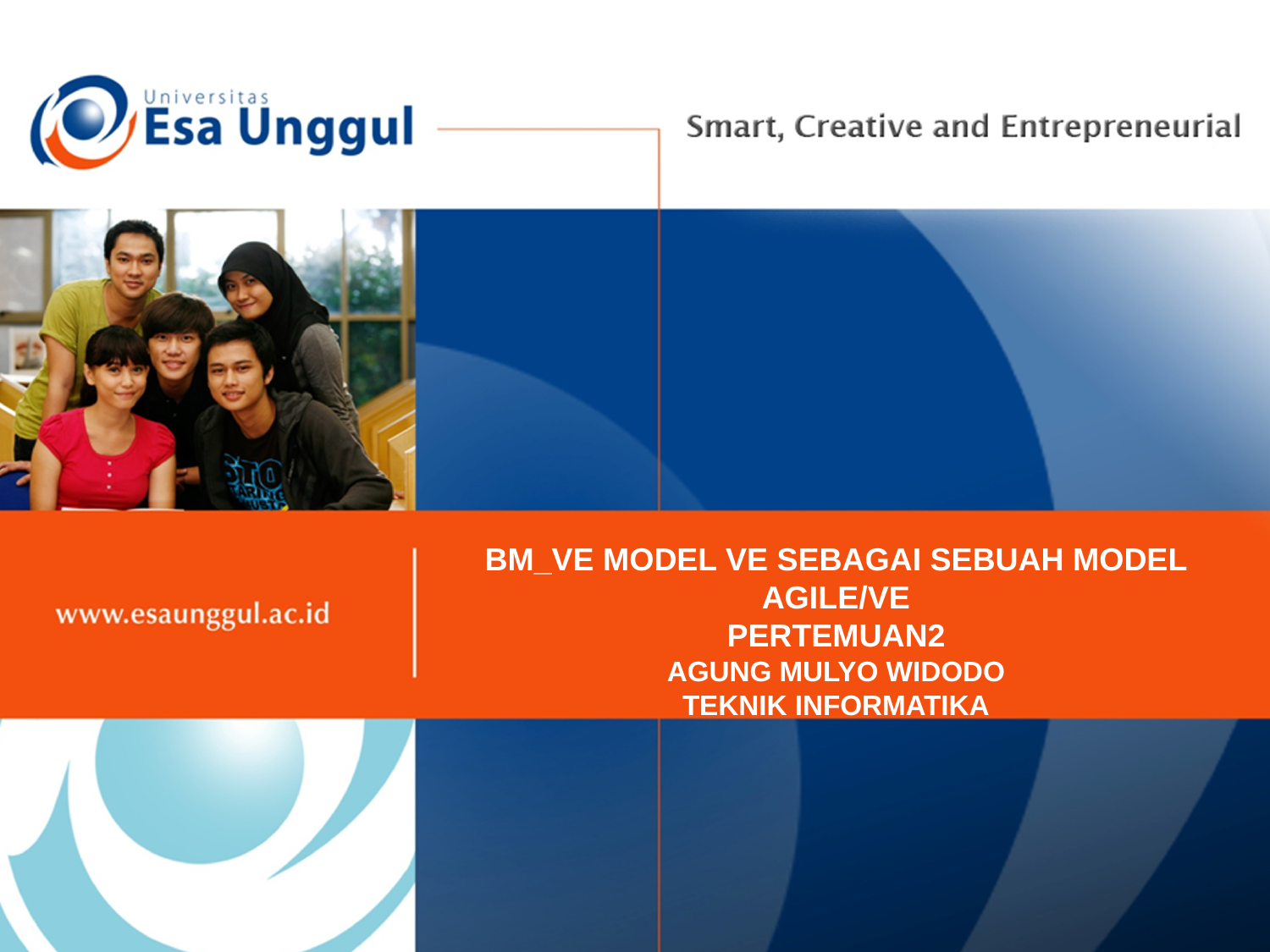

BM_VE MODEL VE SEBAGAI SEBUAH MODEL AGILE/VE
PERTEMUAN2
AGUNG MULYO WIDODO
TEKNIK INFORMATIKA